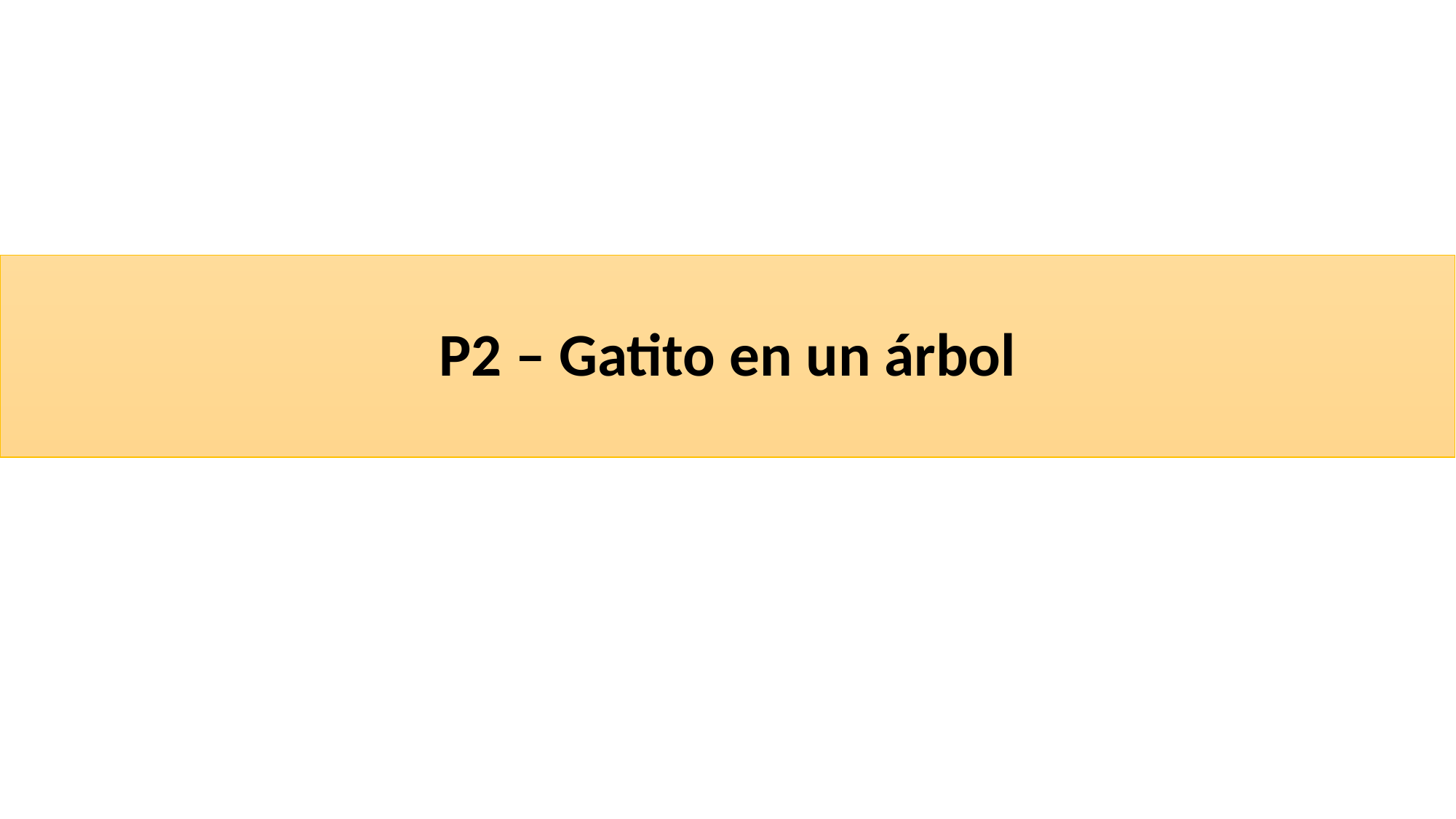

# P2 – Gatito en un árbol